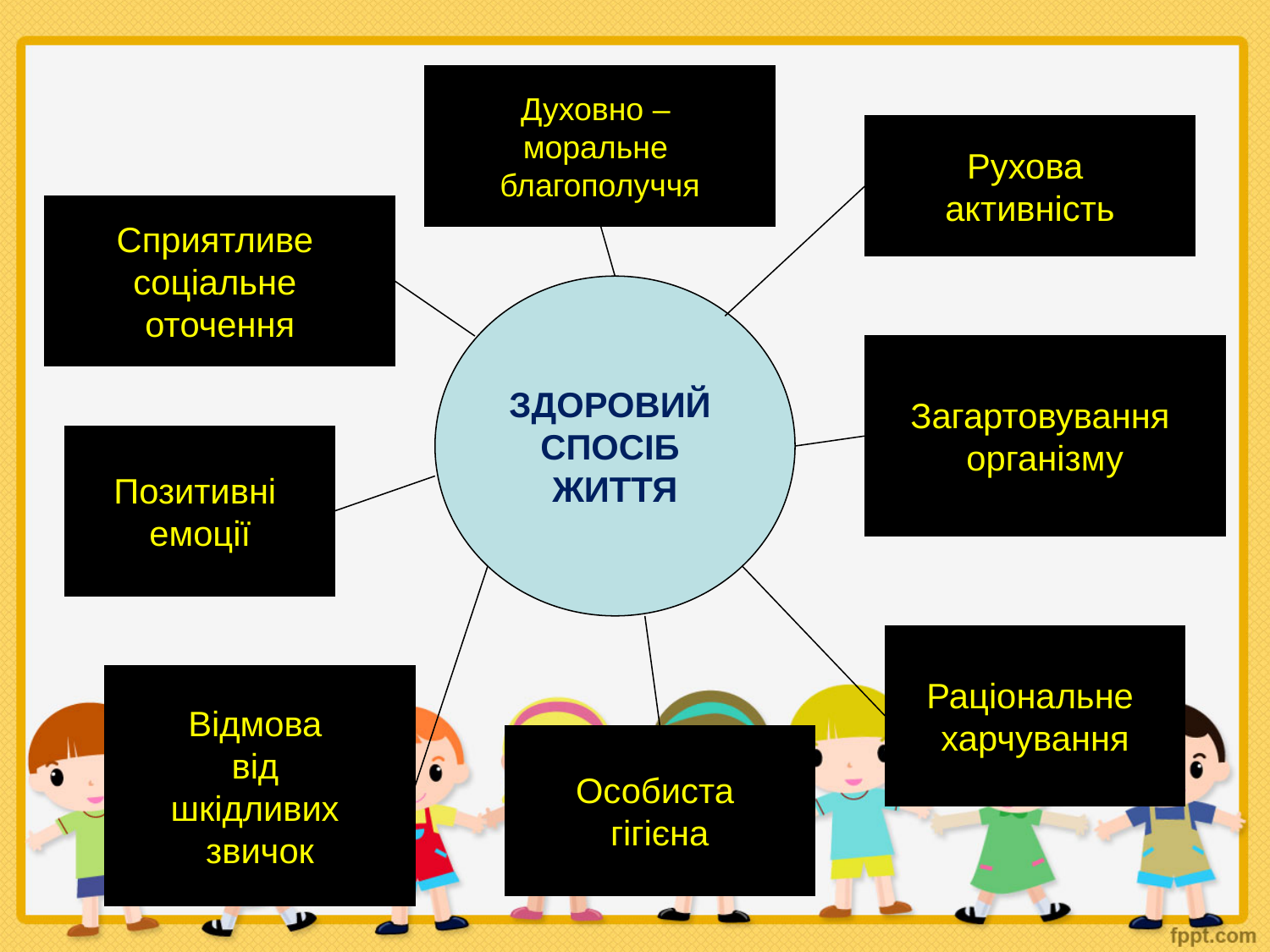

Духовно –
моральне
благополуччя
Рухова
активність
Сприятливе
соціальне
оточення
ЗДОРОВИЙ
СПОСІБ
ЖИТТЯ
Загартовування
організму
Позитивні
емоції
Раціональне
харчування
Відмова
від
шкідливих
звичок
Особиста
гігієна